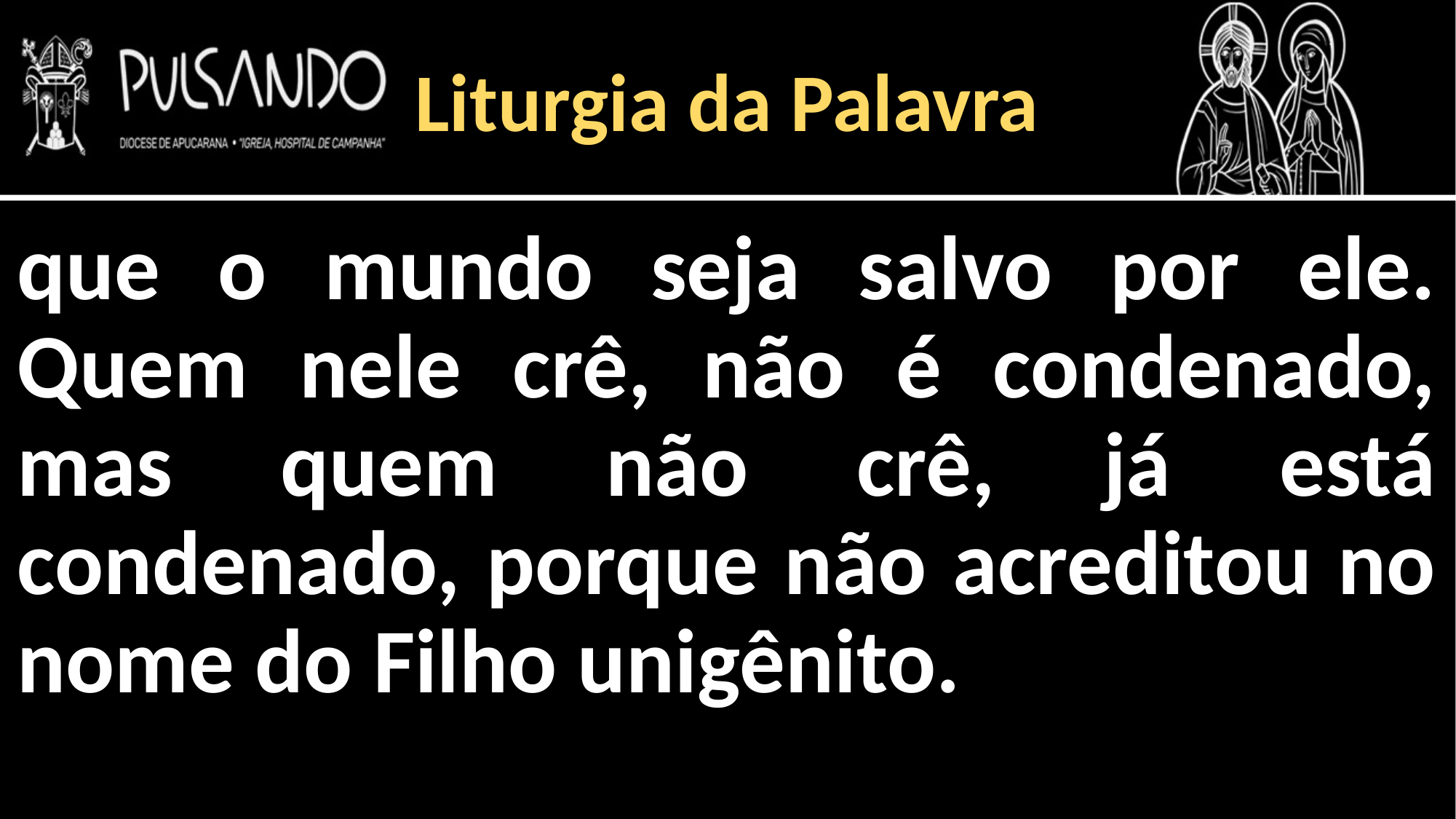

Liturgia da Palavra
que o mundo seja salvo por ele. Quem nele crê, não é condenado, mas quem não crê, já está condenado, porque não acreditou no nome do Filho unigênito.